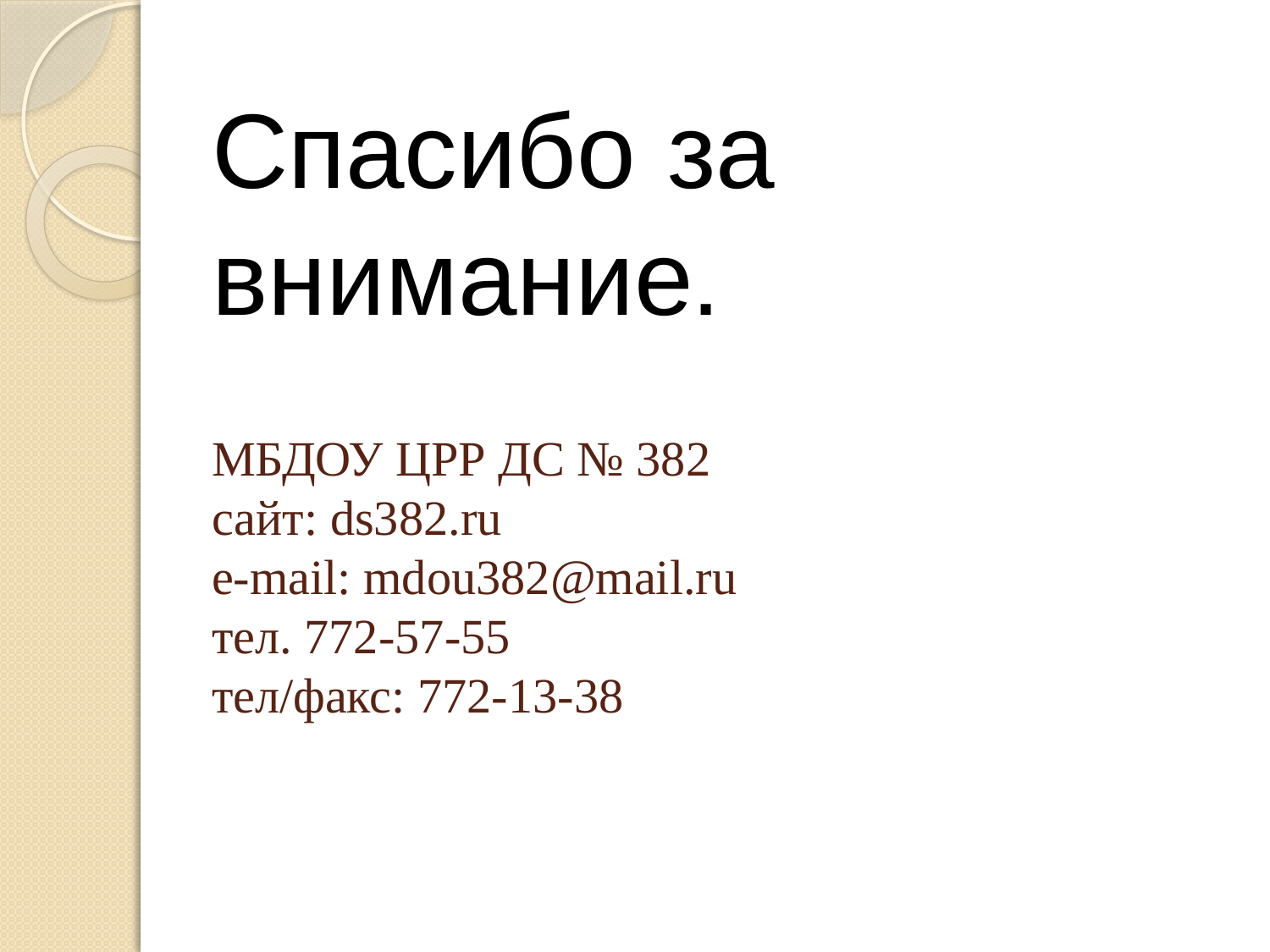

# Спасибо за внимание. МБДОУ ЦРР ДС № 382 сайт: ds382.ru e-mail: mdou382@mail.ru тел. 772-57-55 тел/факс: 772-13-38